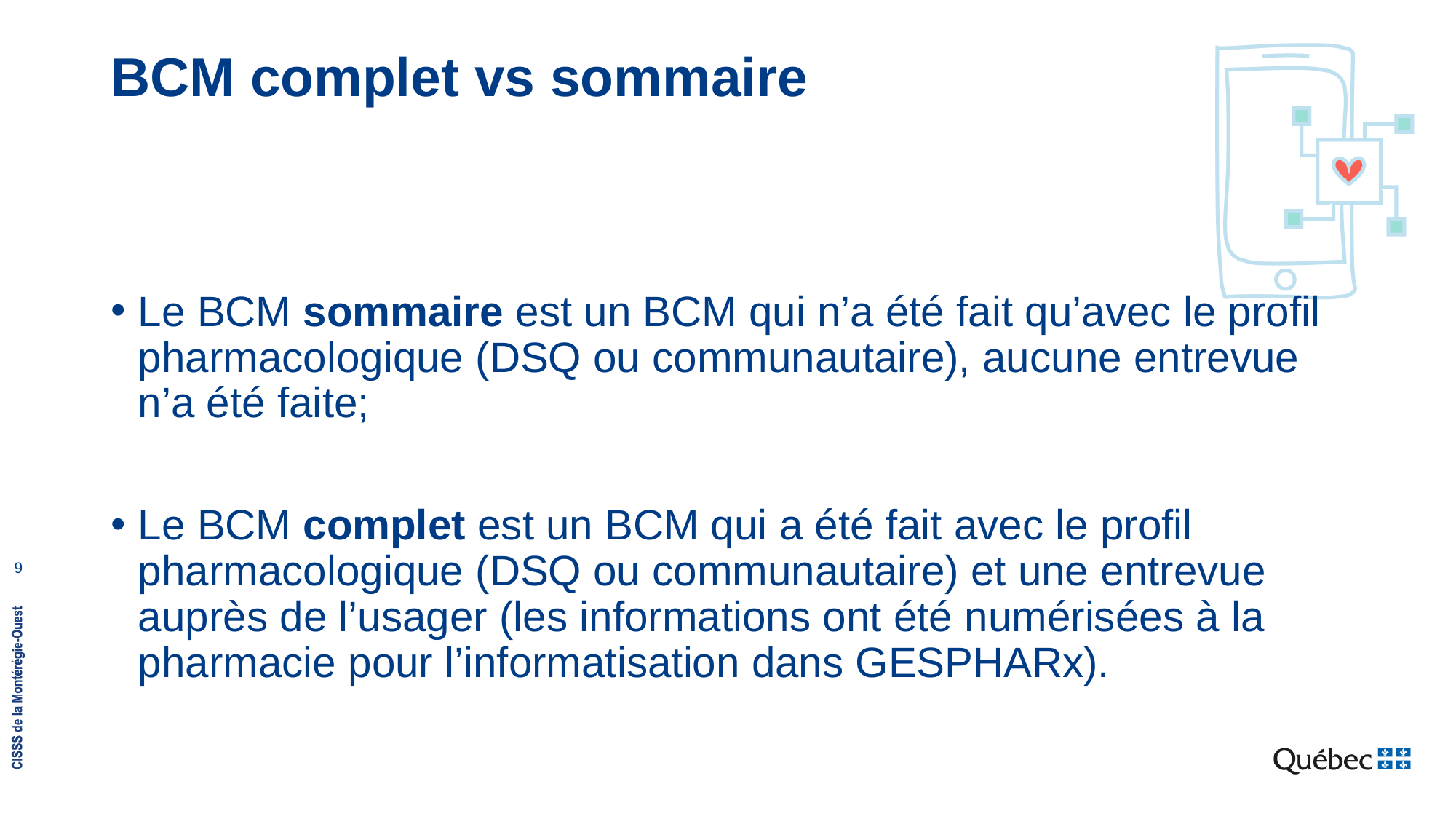

# BCM complet vs sommaire

Le BCM sommaire est un BCM qui n’a été fait qu’avec le profil pharmacologique (DSQ ou communautaire), aucune entrevue n’a été faite;

Le BCM complet est un BCM qui a été fait avec le profil pharmacologique (DSQ ou communautaire) et une entrevue auprès de l’usager (les informations ont été numérisées à la pharmacie pour l’informatisation dans GESPHARx).
9